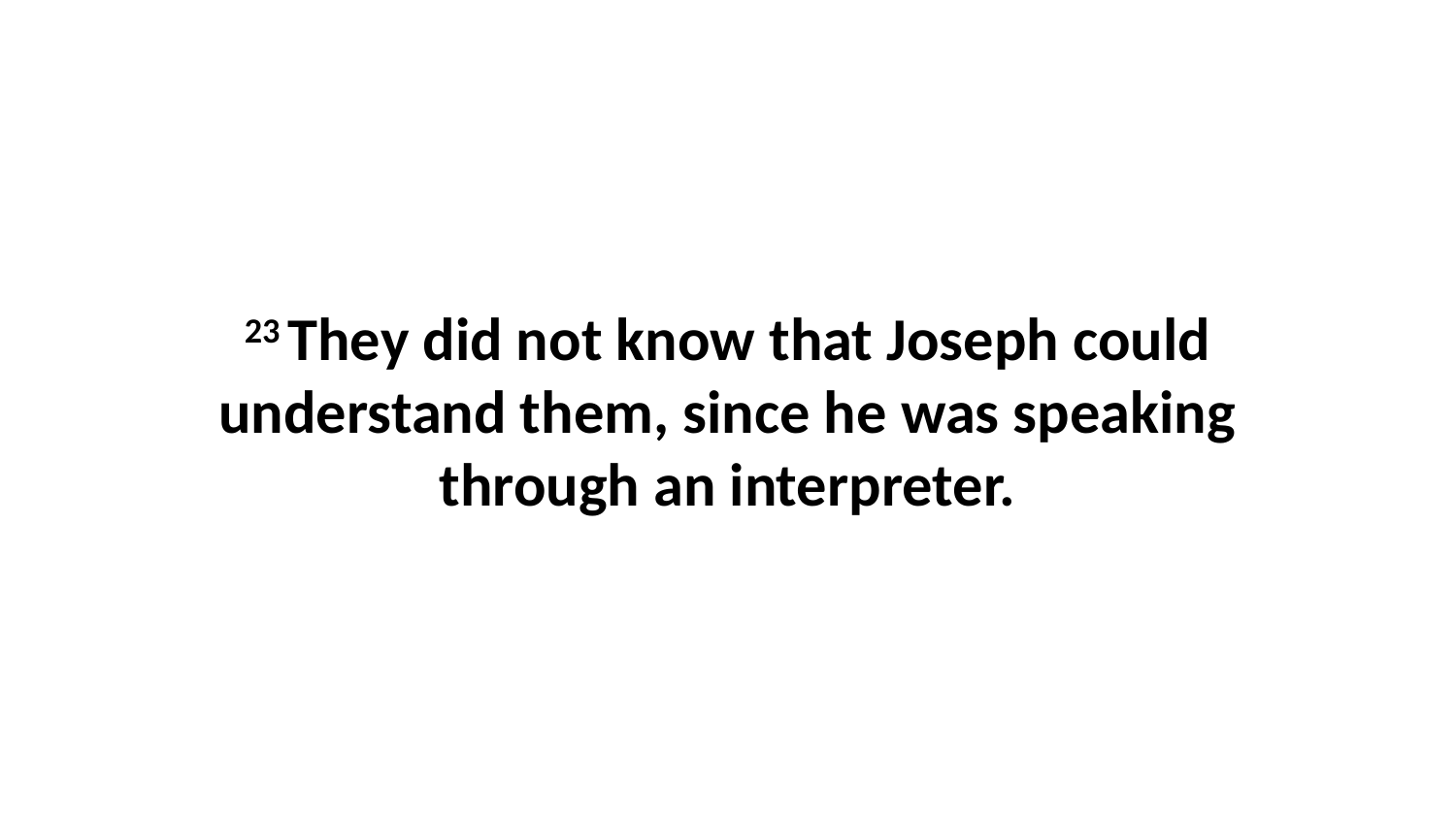

23 They did not know that Joseph could understand them, since he was speaking through an interpreter.